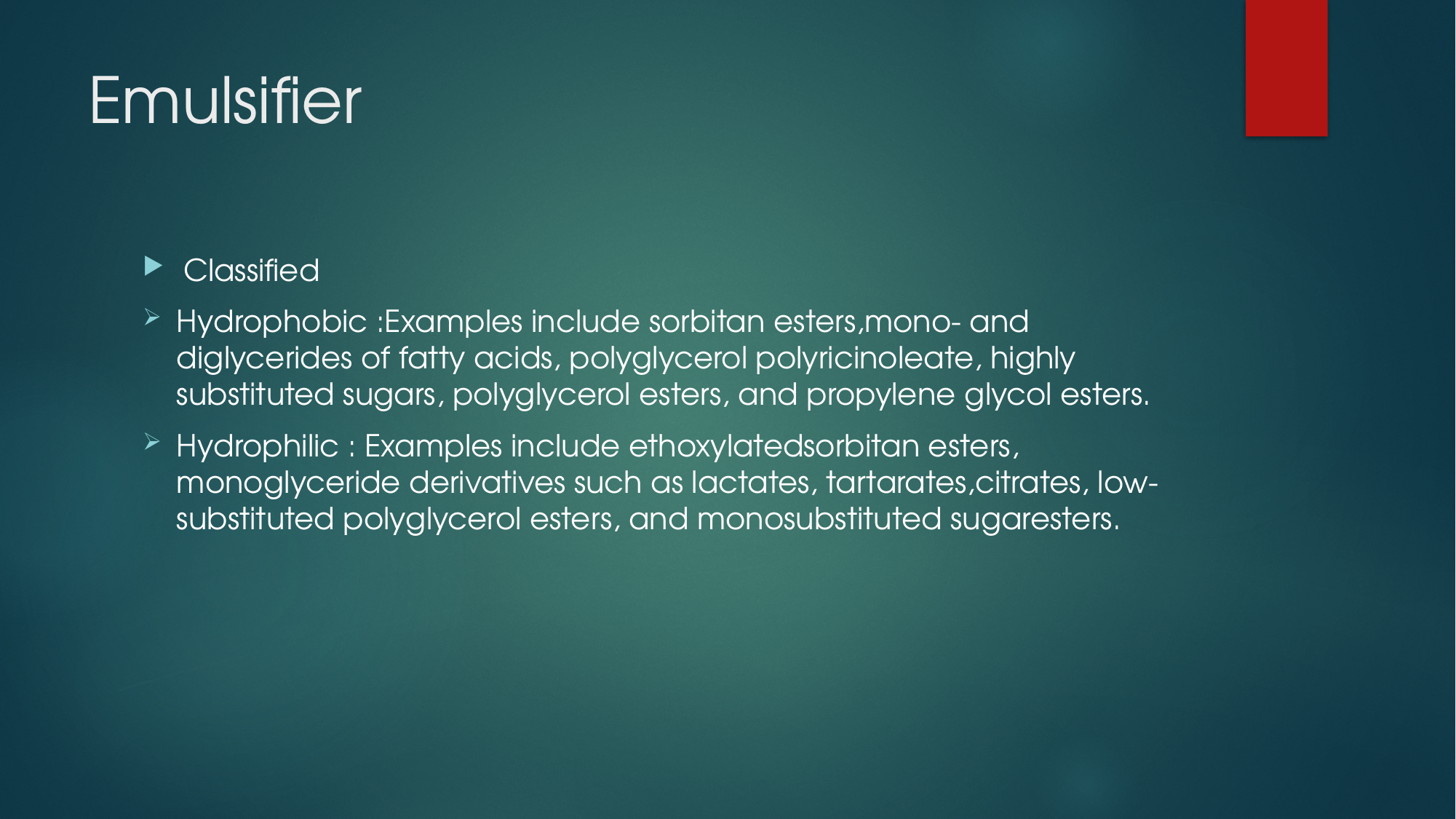

# Emulsifier
Classified
Hydrophobic :Examples include sorbitan esters,mono- and diglycerides of fatty acids, polyglycerol polyricinoleate, highly substituted sugars, polyglycerol esters, and propylene glycol esters.
Hydrophilic : Examples include ethoxylatedsorbitan esters, monoglyceride derivatives such as lactates, tartarates,citrates, low-substituted polyglycerol esters, and monosubstituted sugaresters.